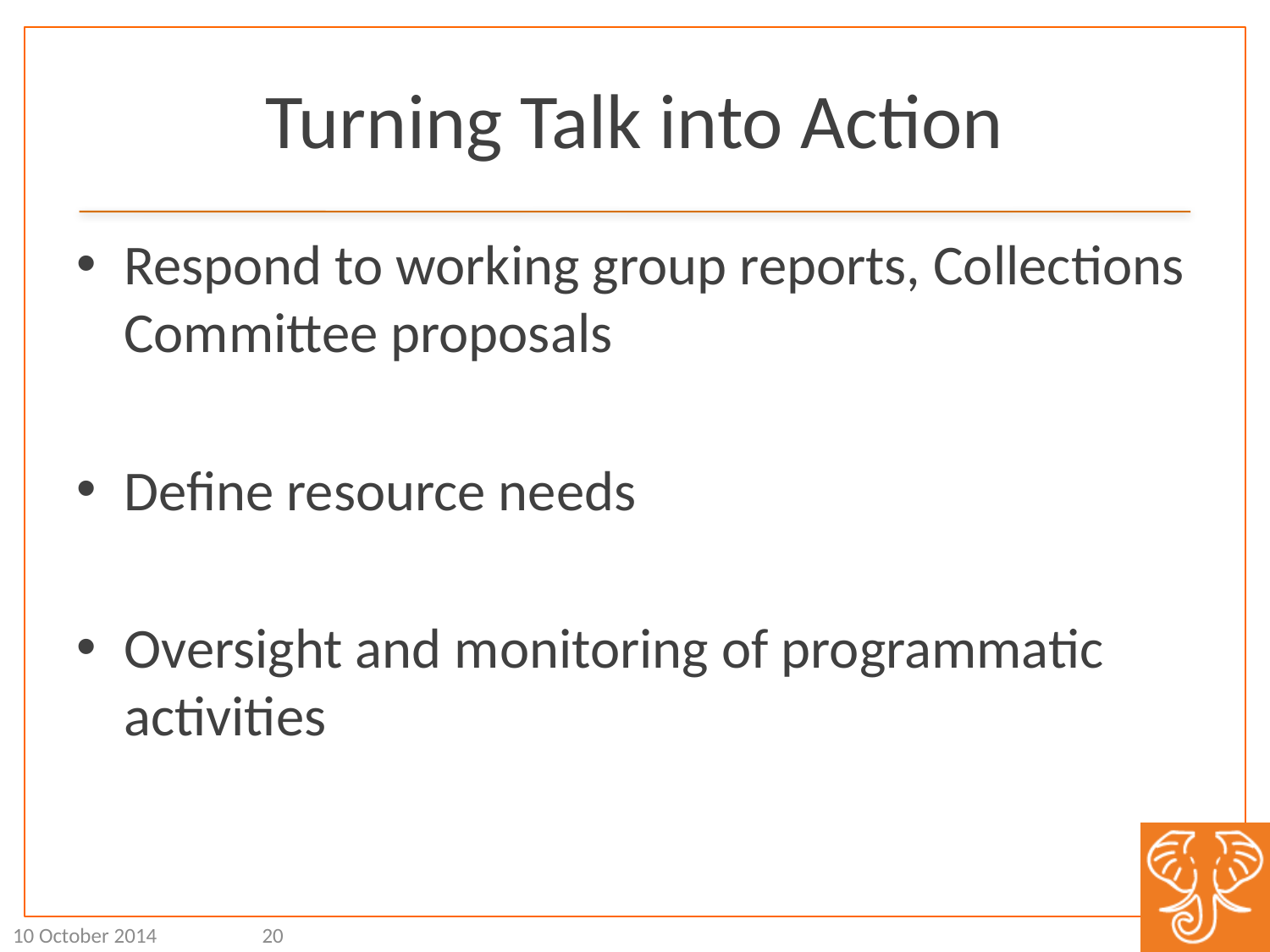

# Turning Talk into Action
Respond to working group reports, Collections Committee proposals

Define resource needs

Oversight and monitoring of programmatic activities

10 October 2014
20